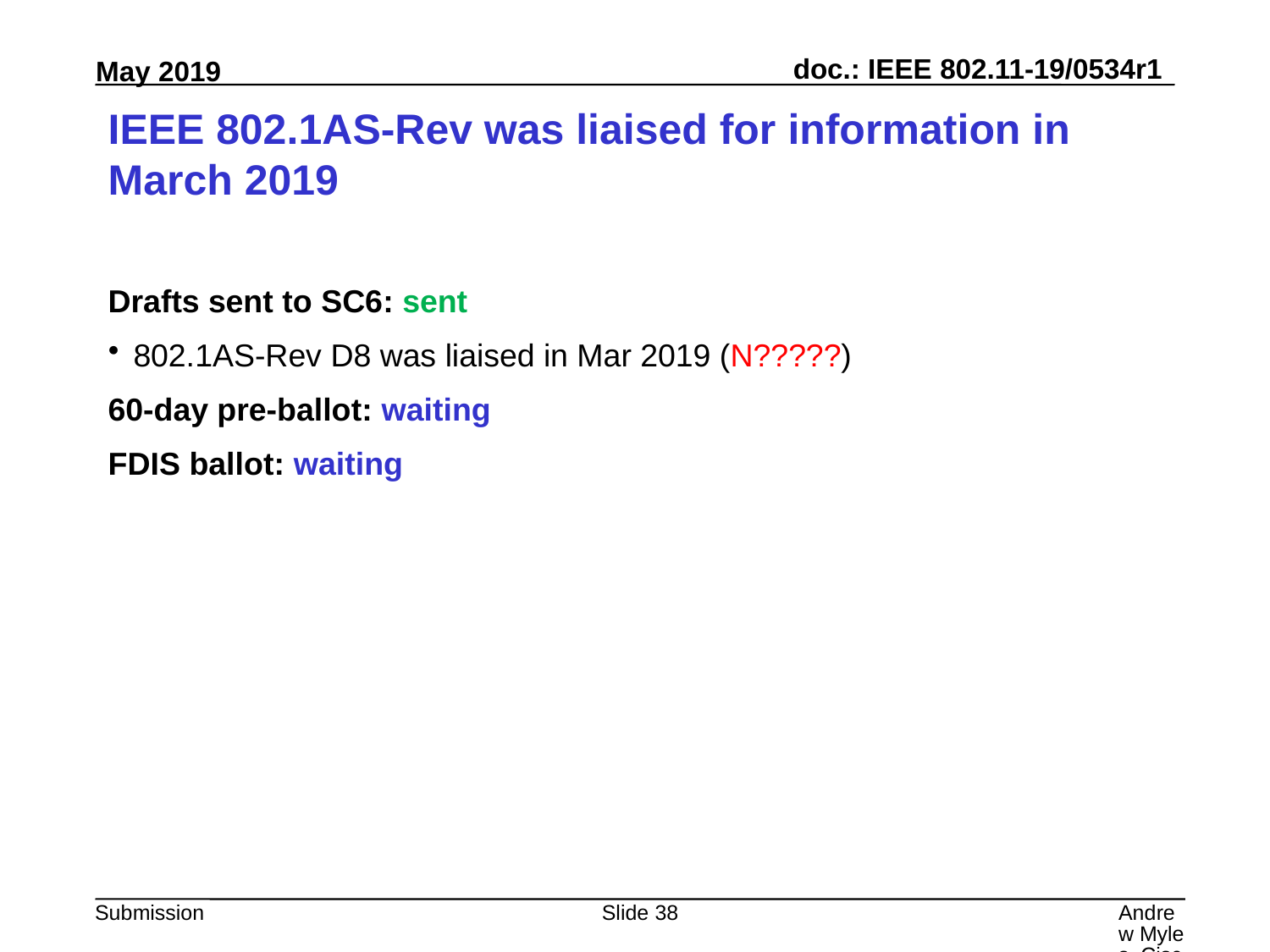

# IEEE 802.1AS-Rev was liaised for information in March 2019
Drafts sent to SC6: sent
802.1AS-Rev D8 was liaised in Mar 2019 (N?????)
60-day pre-ballot: waiting
FDIS ballot: waiting
Slide 38
Andrew Myles, Cisco